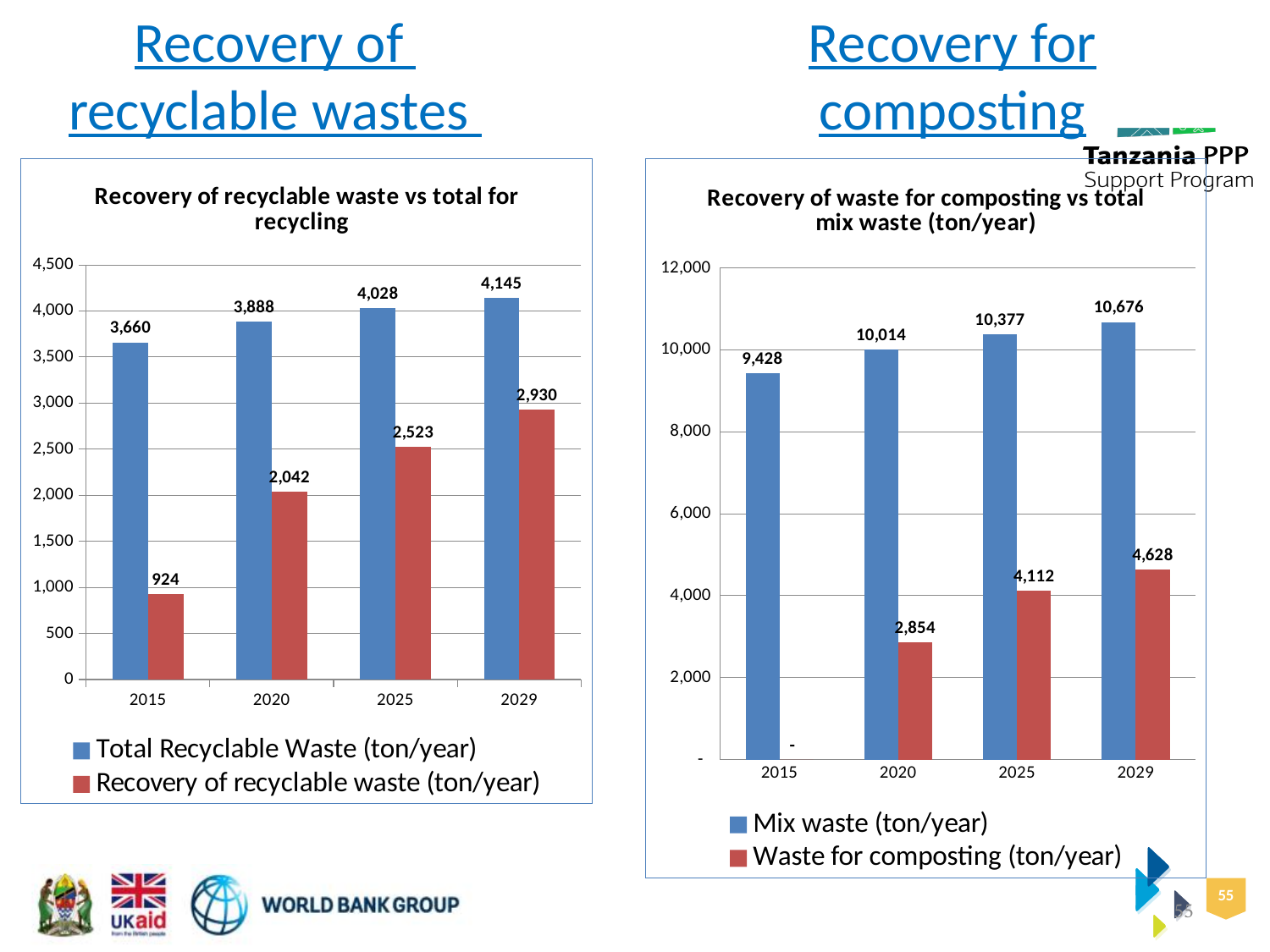

Recovery of
recyclable wastes
Recovery for composting

### Chart: Recovery of recyclable waste vs total for recycling

| Category | Total Recyclable Waste (ton/year) | Recovery of recyclable waste (ton/year) |
|---|---|---|
| 2015 | 3659.958070536489 | 924.1394128104614 |
| 2020 | 3887.5276809885368 | 2041.72953805518 |
| 2025 | 4028.323665338181 | 2522.53627923477 |
| 2029 | 4144.623149146542 | 2930.248566446599 |

### Chart: Recovery of waste for composting vs total mix waste (ton/year)

| Category | Mix waste (ton/year) | Waste for composting (ton/year) |
|---|---|---|
| 2015 | 9427.816488640321 | 0.0 |
| 2020 | 10014.021162132403 | 2853.996031207722 |
| 2025 | 10376.702558258703 | 4112.337372531929 |
| 2029 | 10676.28254522505 | 4628.47194247694 |
55